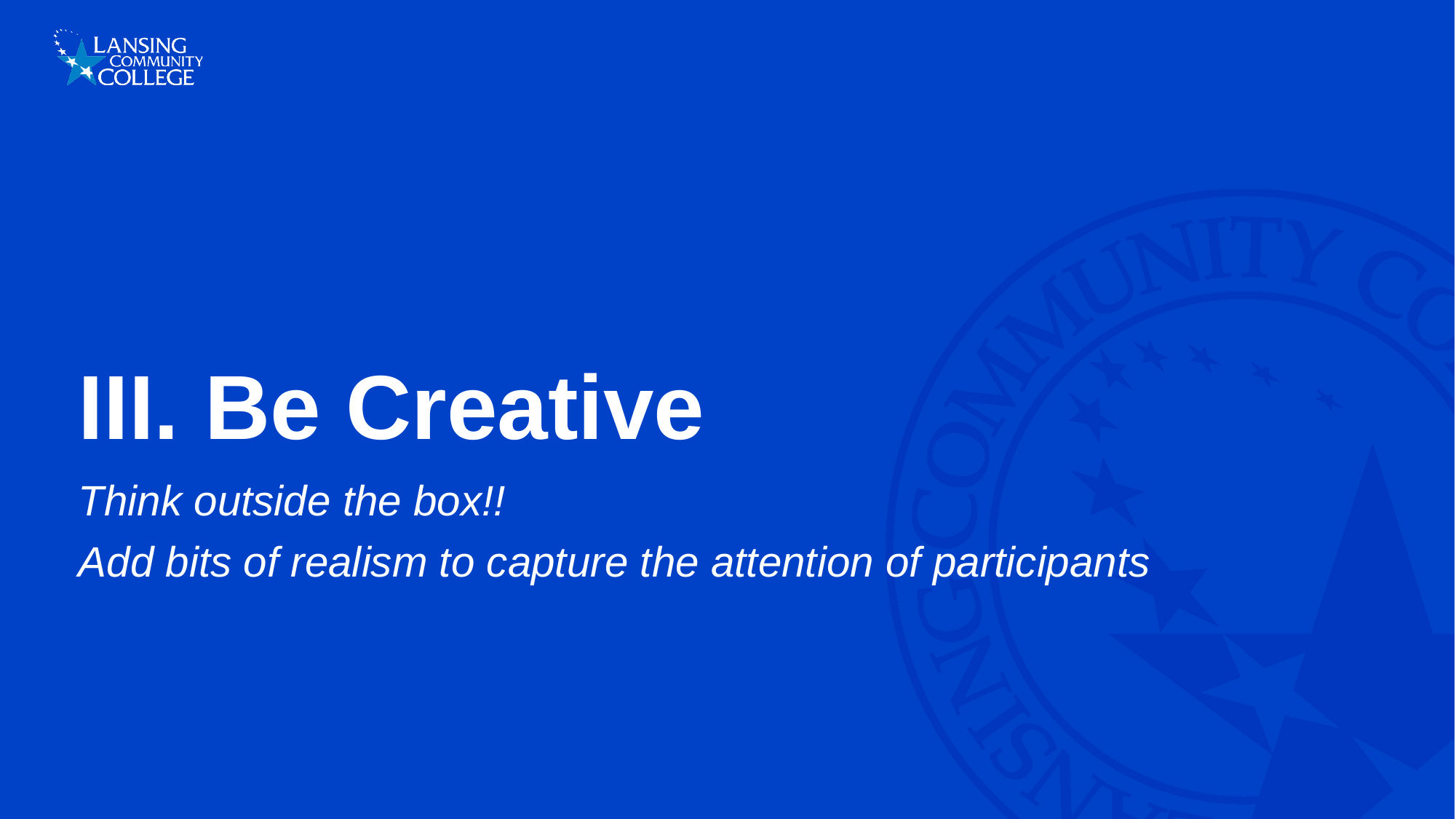

# III. Be Creative
Think outside the box!!
Add bits of realism to capture the attention of participants